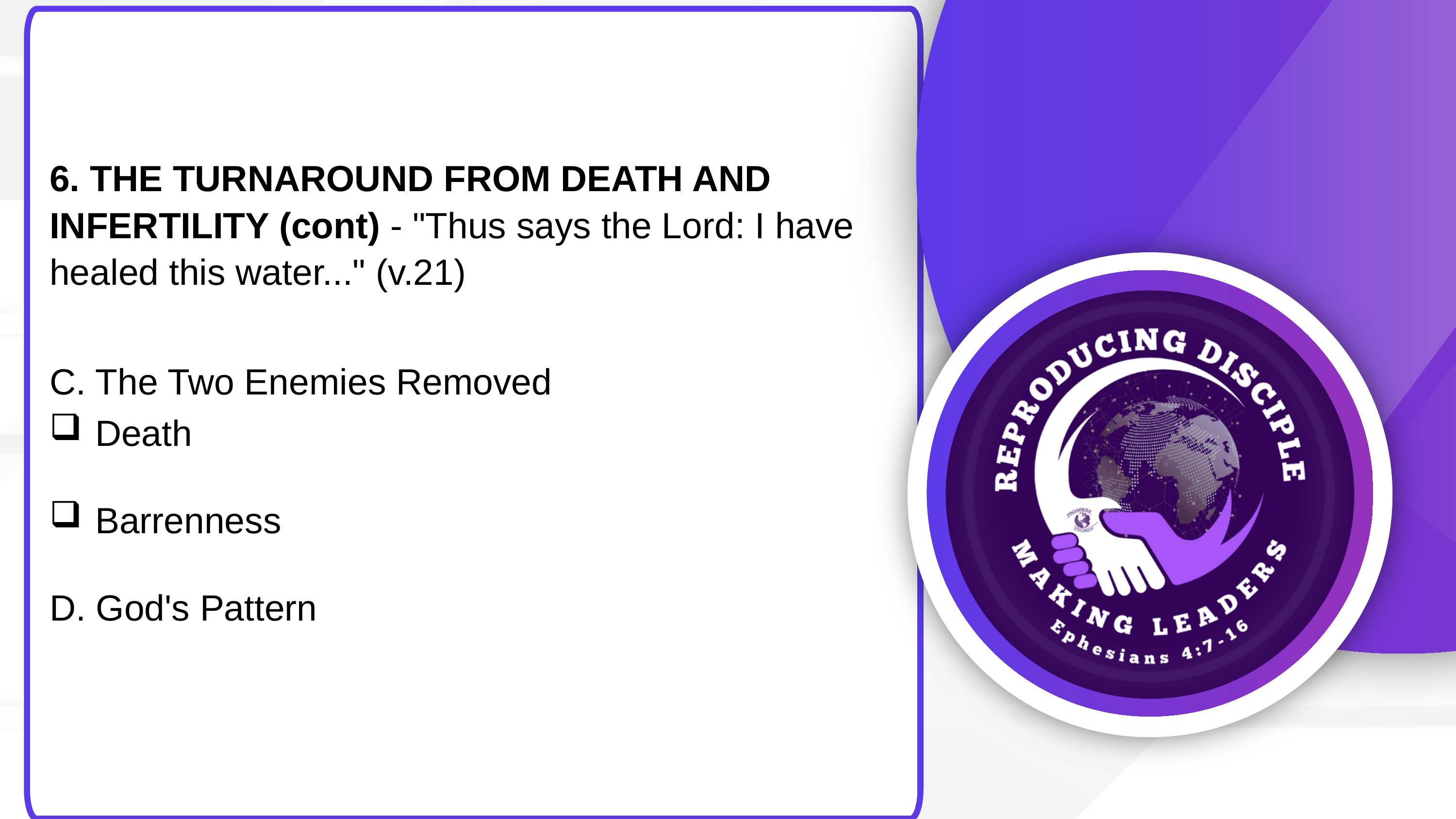

6. THE TURNAROUND FROM DEATH AND INFERTILITY (cont) - "Thus says the Lord: I have healed this water..." (v.21)

C. The Two Enemies Removed
Death

Barrenness

D. God's Pattern